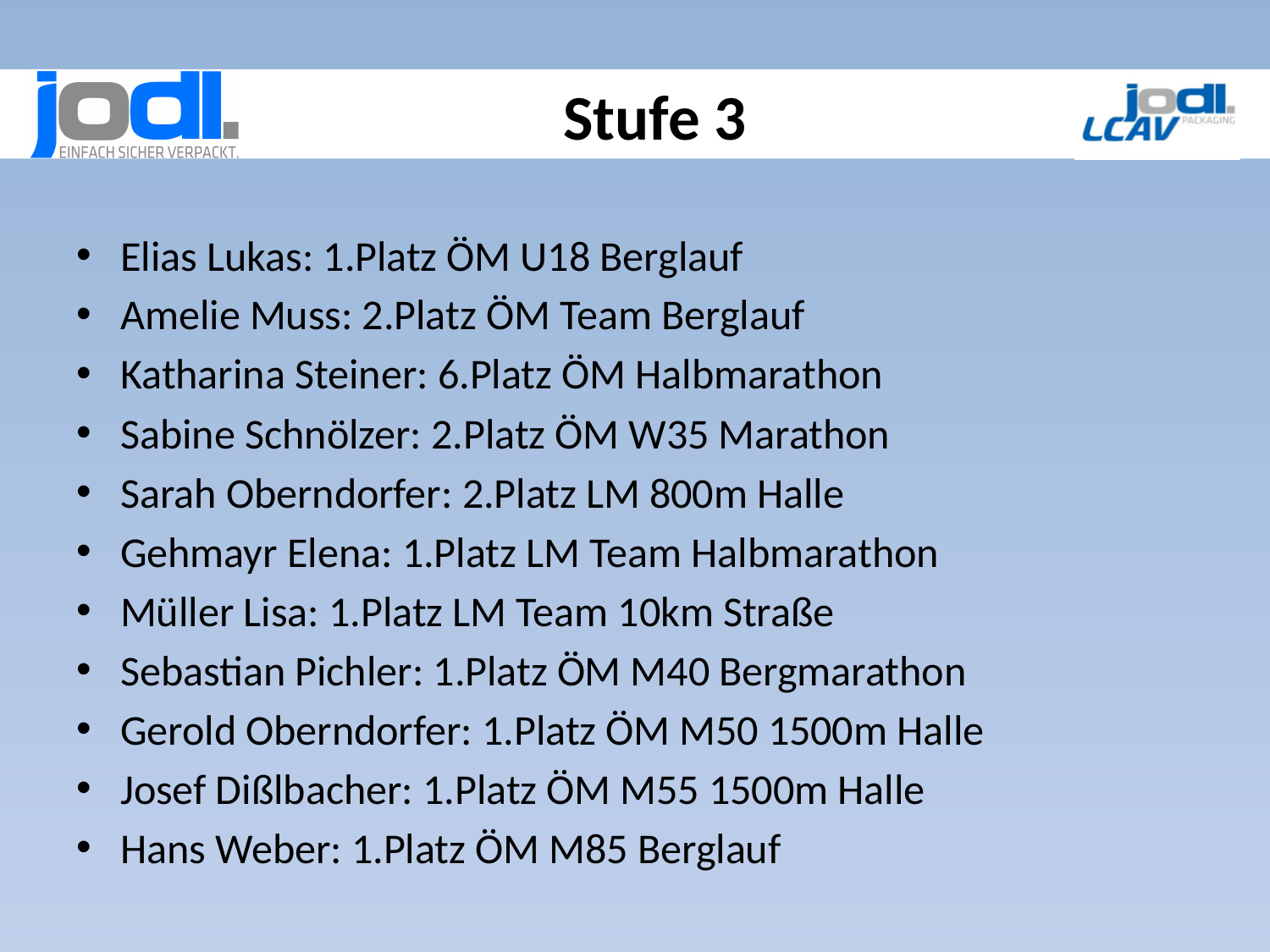

# Stufe 3
Elias Lukas: 1.Platz ÖM U18 Berglauf
Amelie Muss: 2.Platz ÖM Team Berglauf
Katharina Steiner: 6.Platz ÖM Halbmarathon
Sabine Schnölzer: 2.Platz ÖM W35 Marathon
Sarah Oberndorfer: 2.Platz LM 800m Halle
Gehmayr Elena: 1.Platz LM Team Halbmarathon
Müller Lisa: 1.Platz LM Team 10km Straße
Sebastian Pichler: 1.Platz ÖM M40 Bergmarathon
Gerold Oberndorfer: 1.Platz ÖM M50 1500m Halle
Josef Dißlbacher: 1.Platz ÖM M55 1500m Halle
Hans Weber: 1.Platz ÖM M85 Berglauf